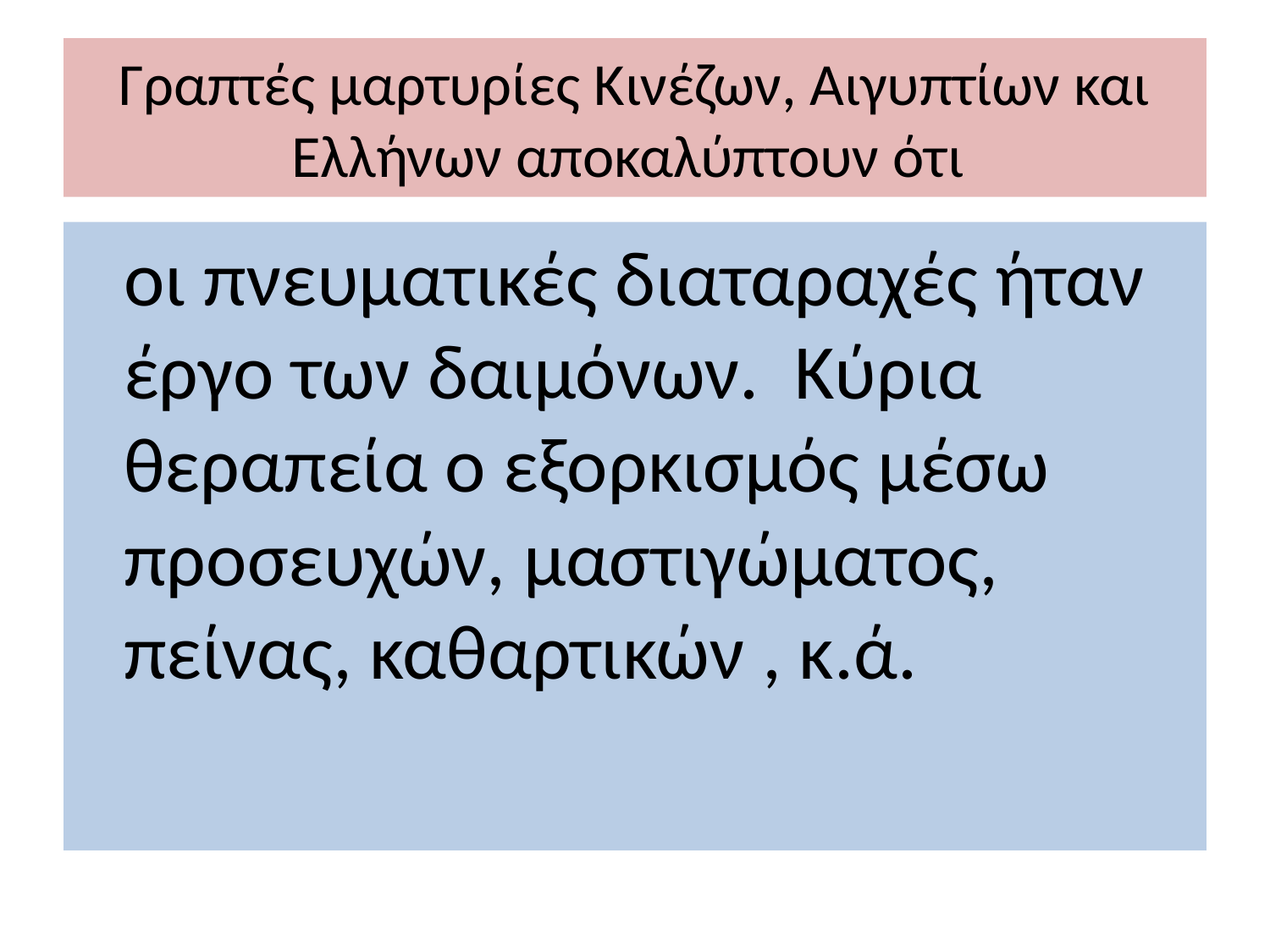

# Γραπτές μαρτυρίες Κινέζων, Αιγυπτίων και Ελλήνων αποκαλύπτουν ότι
   οι πνευματικές διαταραχές ήταν έργο των δαιμόνων.  Κύρια θεραπεία ο εξορκισμός μέσω προσευχών, μαστιγώματος, πείνας, καθαρτικών , κ.ά.